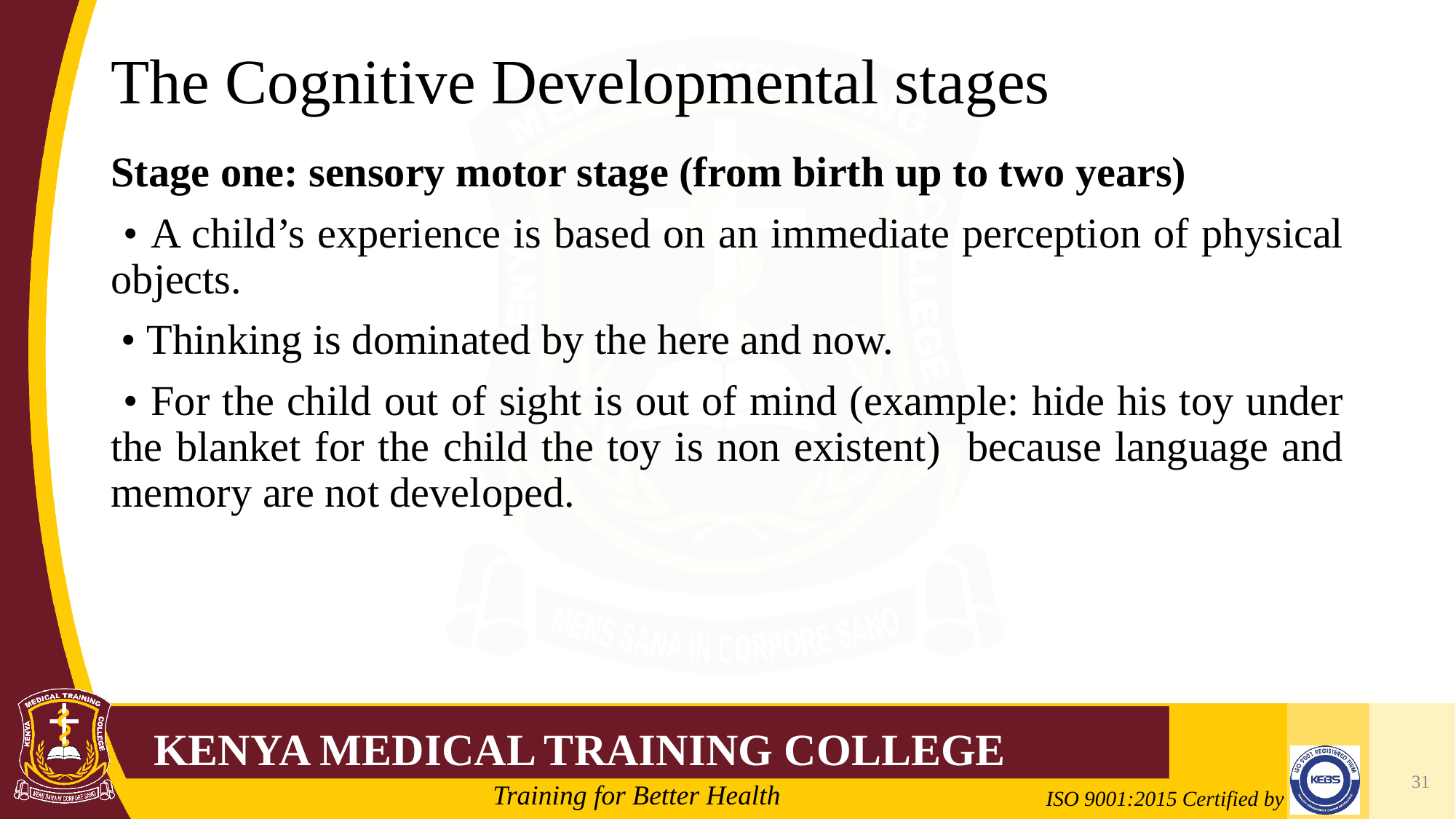

# The Cognitive Developmental stages
Stage one: sensory motor stage (from birth up to two years)
 • A child’s experience is based on an immediate perception of physical objects.
 • Thinking is dominated by the here and now.
 • For the child out of sight is out of mind (example: hide his toy under the blanket for the child the toy is non existent)  because language and memory are not developed.
31